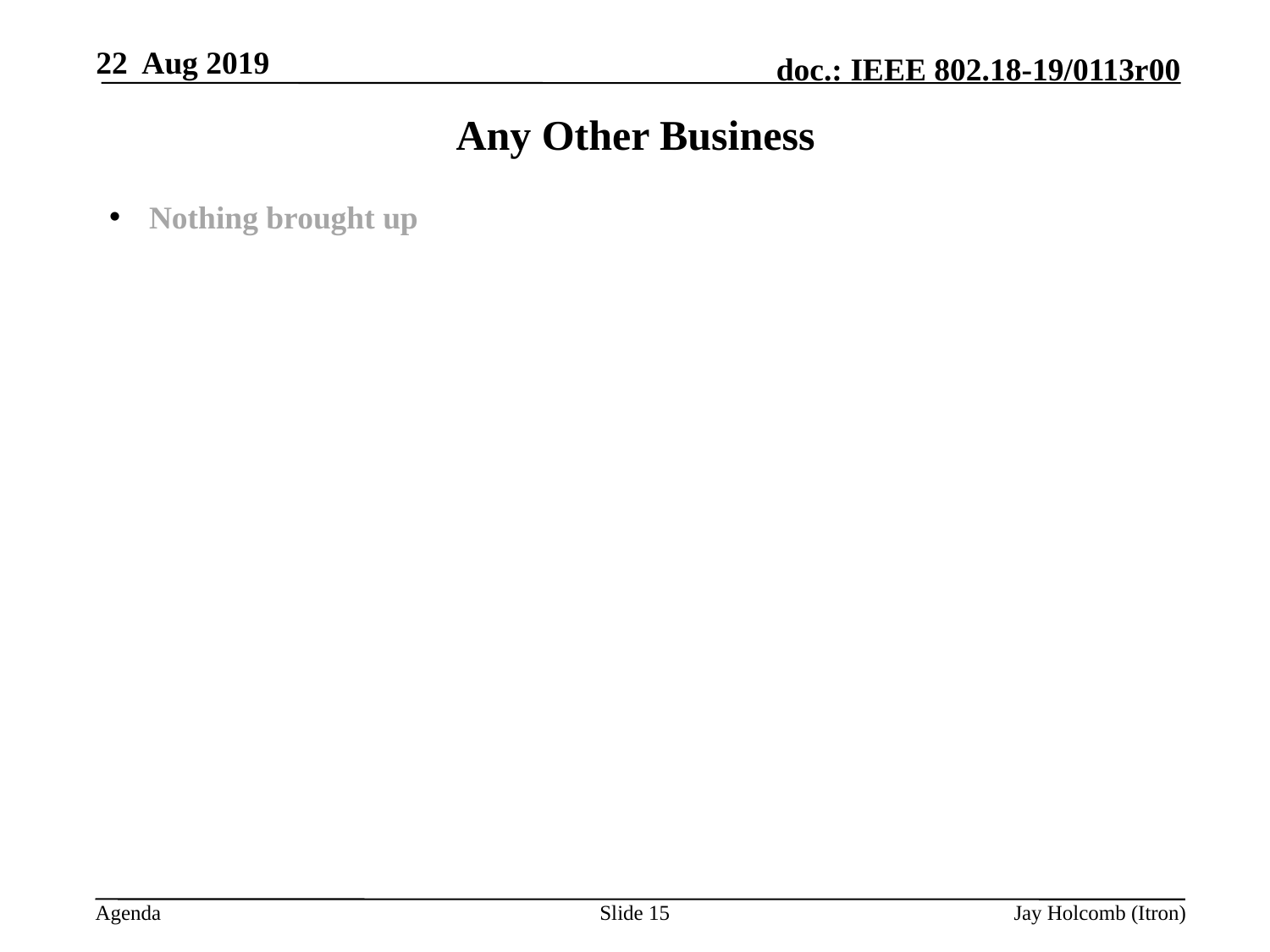

22  Aug 2019
# Any Other Business

Nothing brought up

Slide 15
Jay Holcomb (Itron)